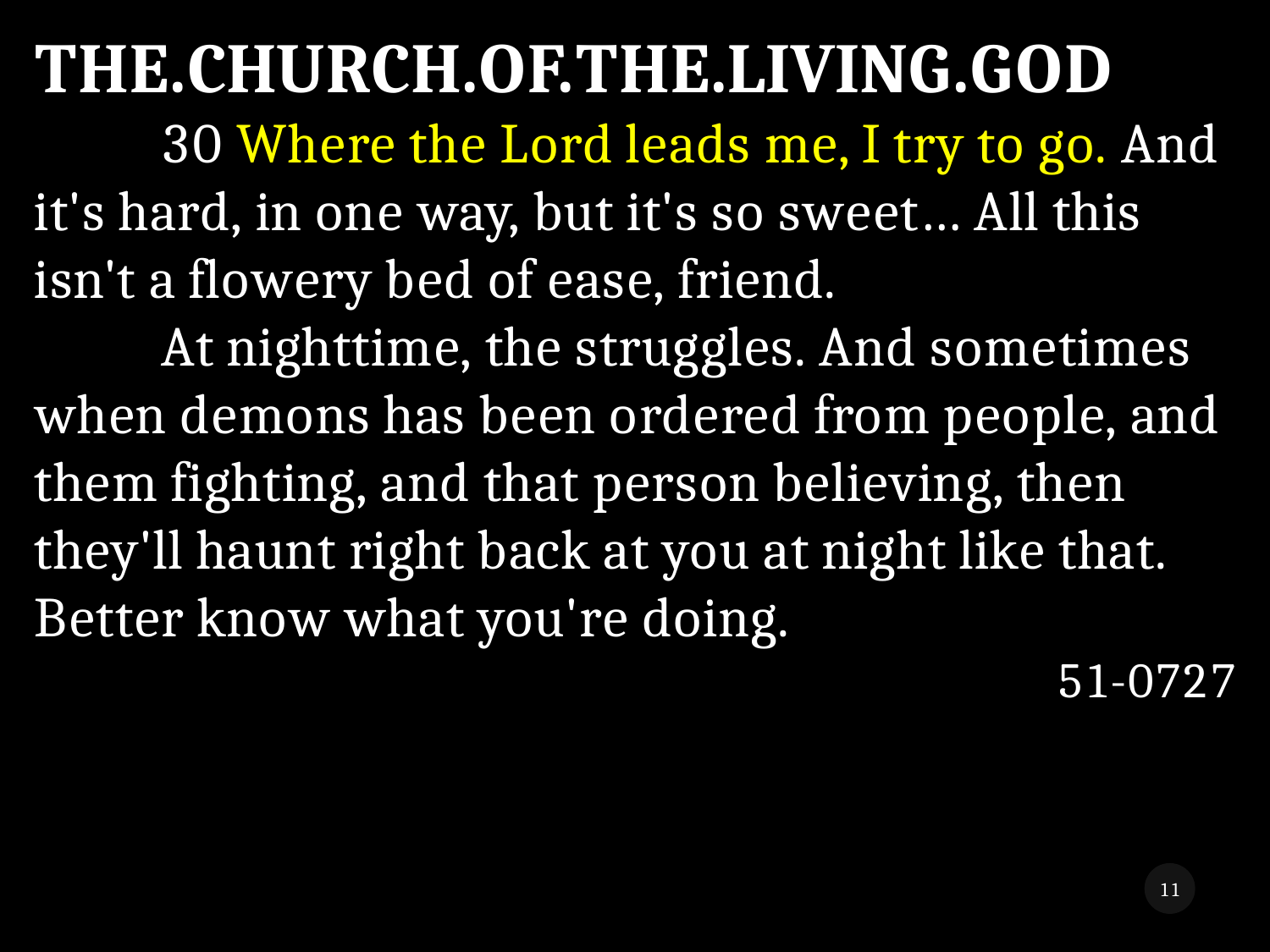

THE.CHURCH.OF.THE.LIVING.GOD
	30 Where the Lord leads me, I try to go. And it's hard, in one way, but it's so sweet… All this isn't a flowery bed of ease, friend.
	At nighttime, the struggles. And sometimes when demons has been ordered from people, and them fighting, and that person believing, then they'll haunt right back at you at night like that. Better know what you're doing.
51-0727
11
While We Wait 3
8/5/2018